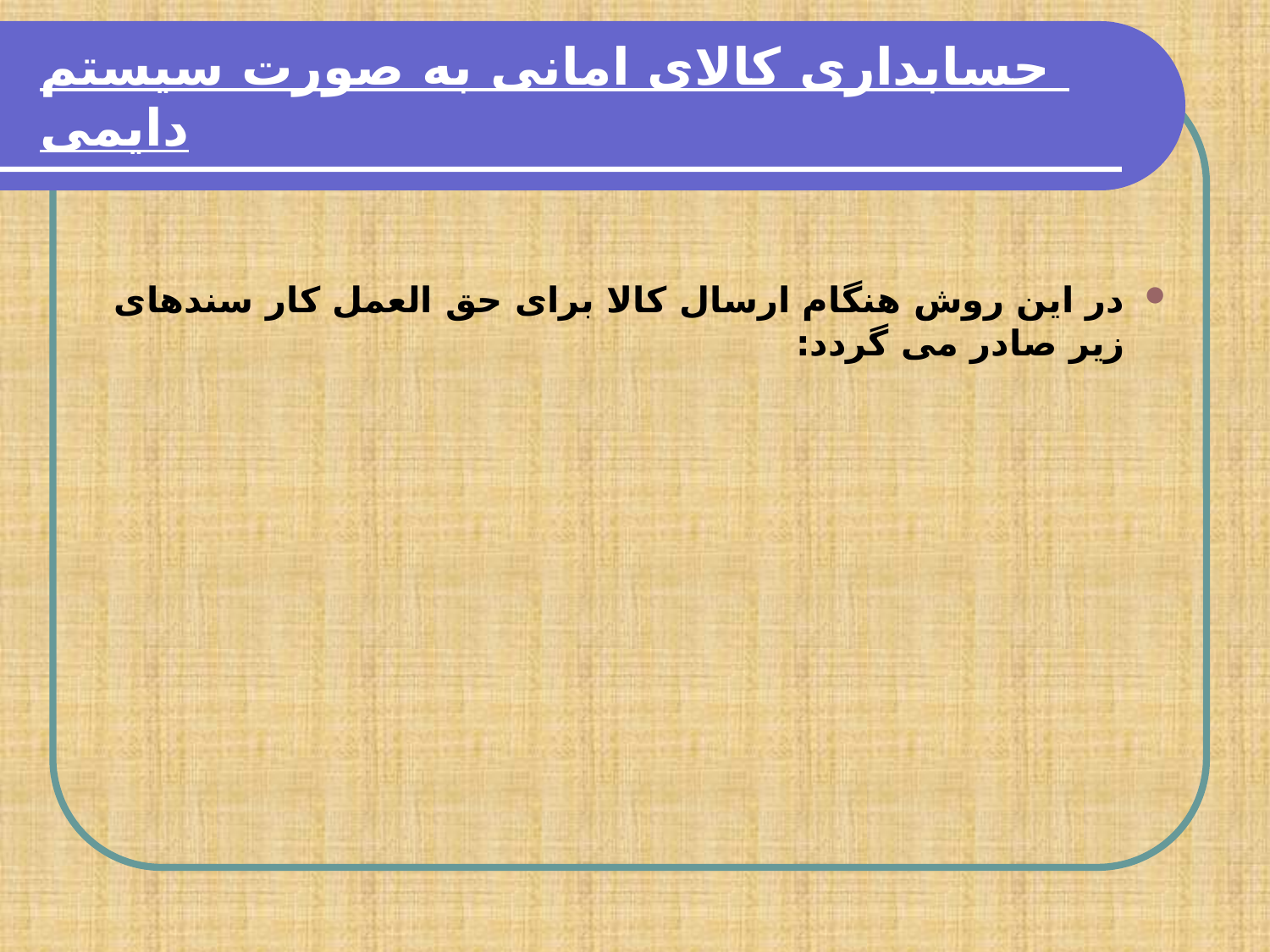

# حسابداری کالای امانی به صورت سیستم دایمی

در این روش هنگام ارسال کالا برای حق العمل کار سندهای زیر صادر می گردد: